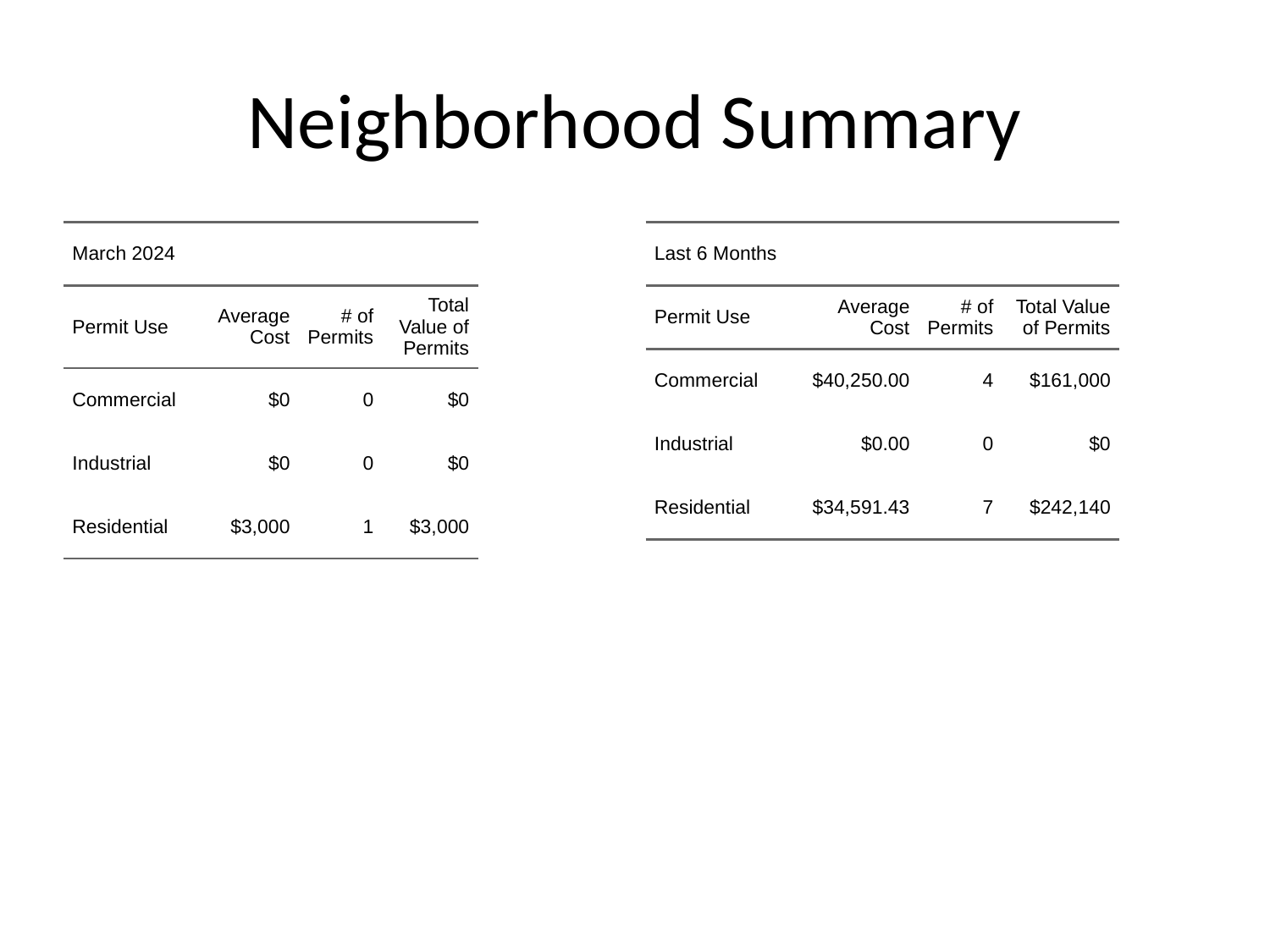

# Neighborhood Summary
| March 2024 | March 2024 | March 2024 | March 2024 |
| --- | --- | --- | --- |
| Permit Use | Average Cost | # of Permits | Total Value of Permits |
| Commercial | $0 | 0 | $0 |
| Industrial | $0 | 0 | $0 |
| Residential | $3,000 | 1 | $3,000 |
| Last 6 Months | Last 6 Months | Last 6 Months | Last 6 Months |
| --- | --- | --- | --- |
| Permit Use | Average Cost | # of Permits | Total Value of Permits |
| Commercial | $40,250.00 | 4 | $161,000 |
| Industrial | $0.00 | 0 | $0 |
| Residential | $34,591.43 | 7 | $242,140 |